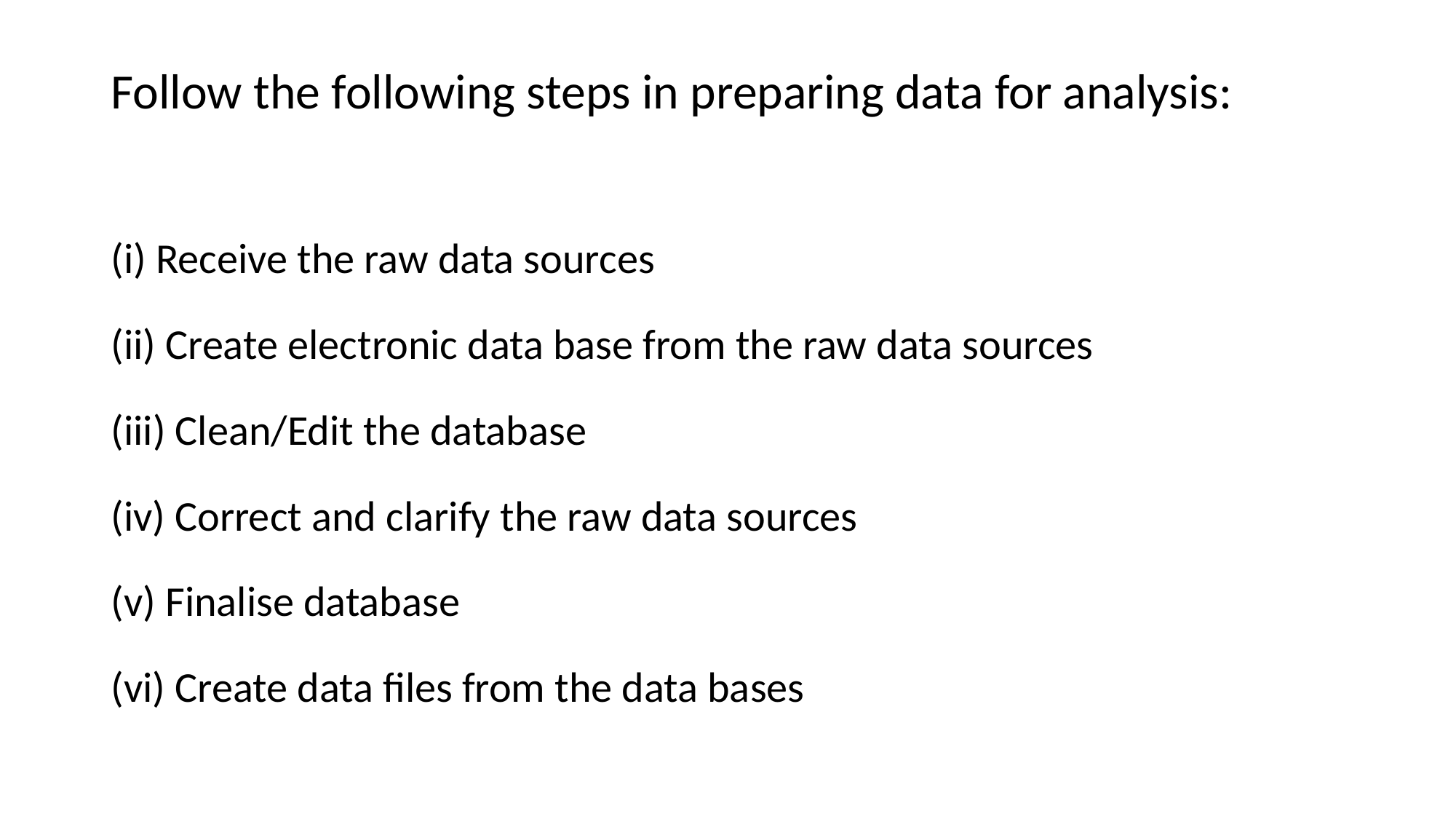

# Follow the following steps in preparing data for analysis:
(i) Receive the raw data sources
(ii) Create electronic data base from the raw data sources
(iii) Clean/Edit the database
(iv) Correct and clarify the raw data sources
(v) Finalise database
(vi) Create data files from the data bases